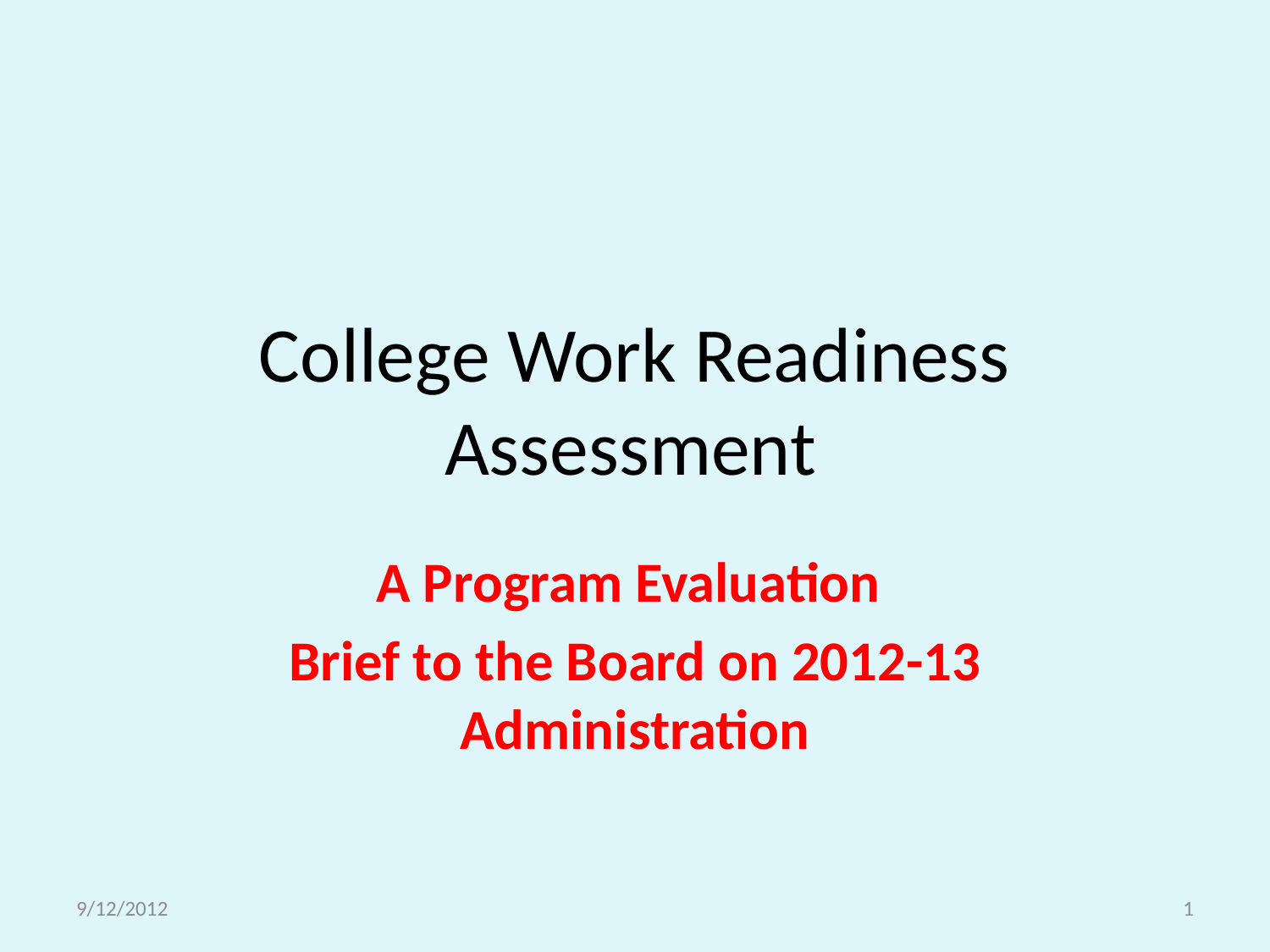

# College Work Readiness Assessment
A Program Evaluation
Brief to the Board on 2012-13 Administration

9/12/2012
1